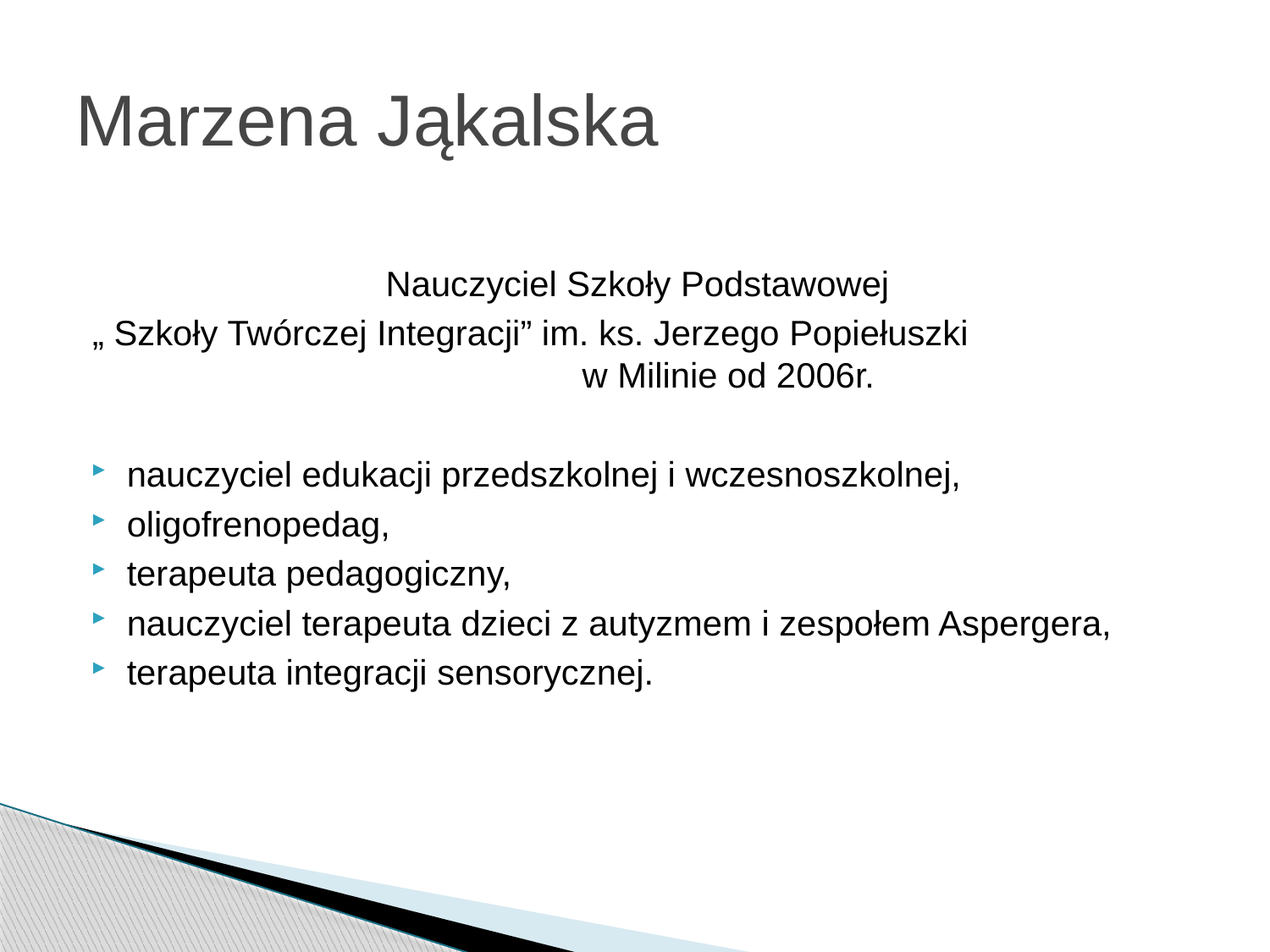

# Marzena Jąkalska

Nauczyciel Szkoły Podstawowej
„ Szkoły Twórczej Integracji” im. ks. Jerzego Popiełuszki                                      w Milinie od 2006r.

nauczyciel edukacji przedszkolnej i wczesnoszkolnej,
oligofrenopedag,
terapeuta pedagogiczny,
nauczyciel terapeuta dzieci z autyzmem i zespołem Aspergera,
terapeuta integracji sensorycznej.